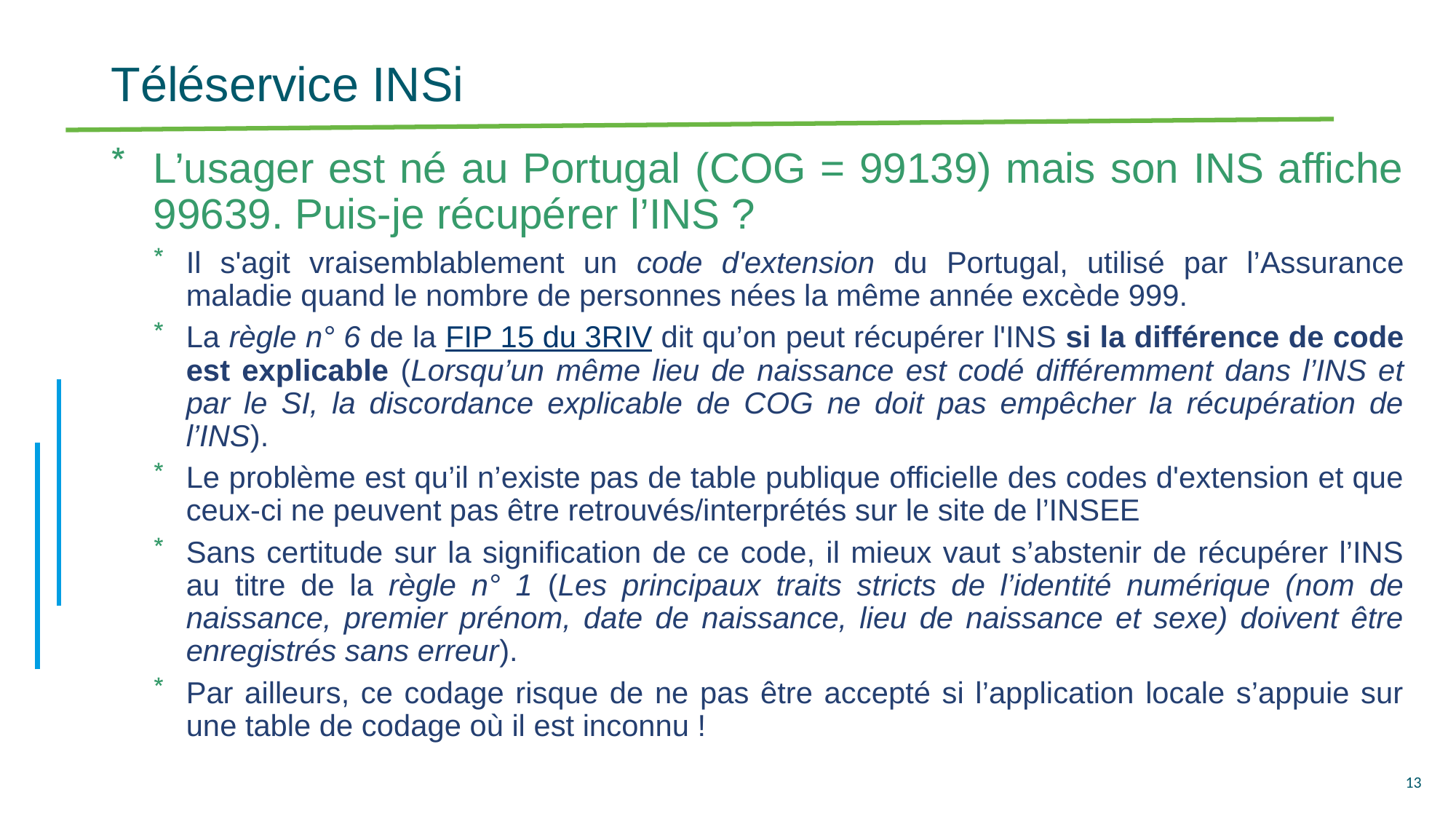

# Téléservice INSi
L’usager est né au Portugal (COG = 99139) mais son INS affiche 99639. Puis-je récupérer l’INS ?
Il s'agit vraisemblablement un code d'extension du Portugal, utilisé par l’Assurance maladie quand le nombre de personnes nées la même année excède 999.
La règle n° 6 de la FIP 15 du 3RIV dit qu’on peut récupérer l'INS si la différence de code est explicable (Lorsqu’un même lieu de naissance est codé différemment dans l’INS et par le SI, la discordance explicable de COG ne doit pas empêcher la récupération de l’INS).
Le problème est qu’il n’existe pas de table publique officielle des codes d'extension et que ceux-ci ne peuvent pas être retrouvés/interprétés sur le site de l’INSEE
Sans certitude sur la signification de ce code, il mieux vaut s’abstenir de récupérer l’INS au titre de la règle n° 1 (Les principaux traits stricts de l’identité numérique (nom de naissance, premier prénom, date de naissance, lieu de naissance et sexe) doivent être enregistrés sans erreur).
Par ailleurs, ce codage risque de ne pas être accepté si l’application locale s’appuie sur une table de codage où il est inconnu !
13